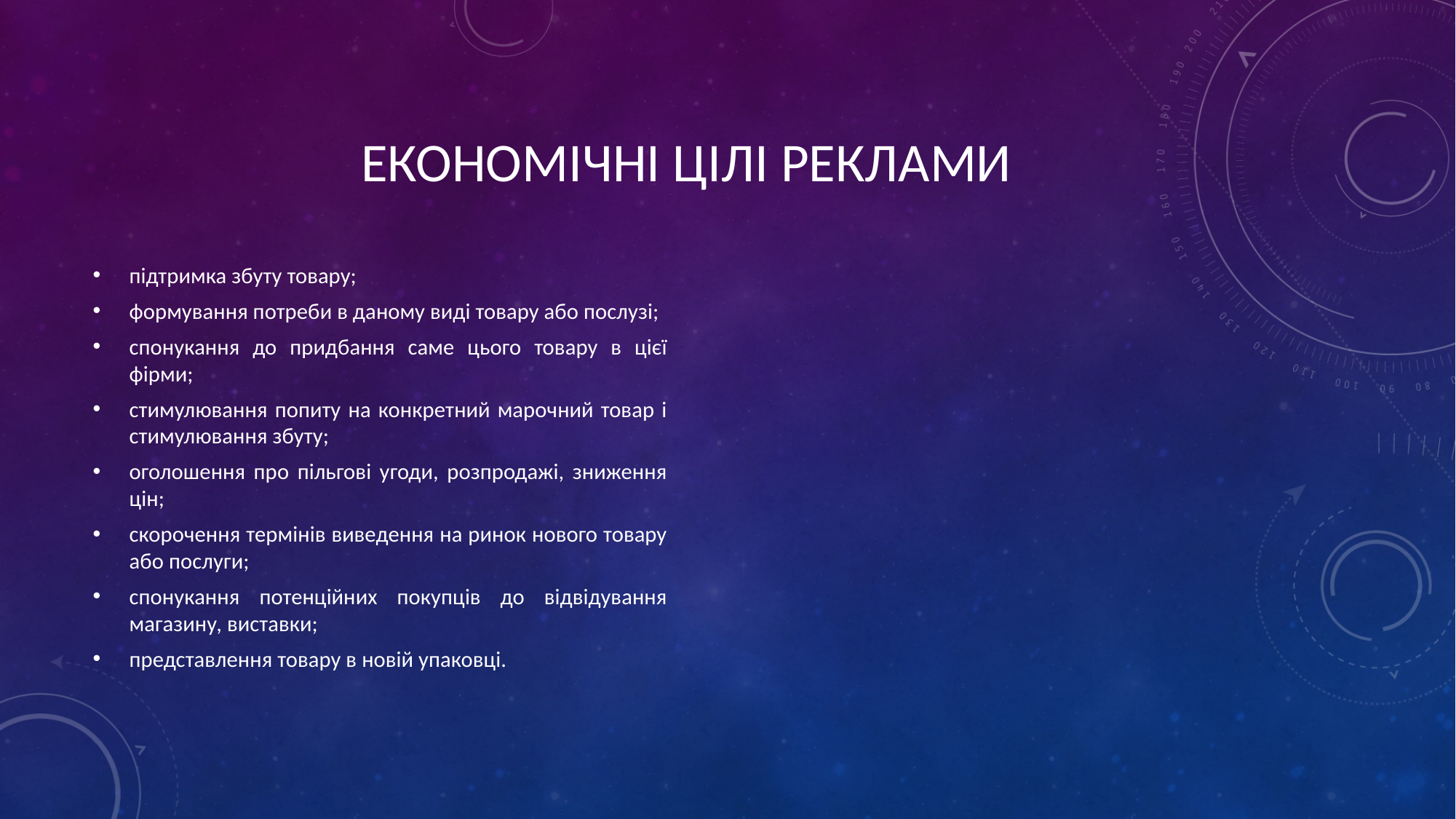

# Економічні цілі реклами
підтримка збуту товару;
формування потреби в даному виді товару або послузі;
спонукання до придбання саме цього товару в цієї фірми;
стимулювання попиту на конкретний марочний товар і стимулювання збуту;
оголошення про пільгові угоди, розпродажі, зниження цін;
скорочення термінів виведення на ринок нового товару або послуги;
спонукання потенційних покупців до відвідування магазину, виставки;
представлення товару в новій упаковці.